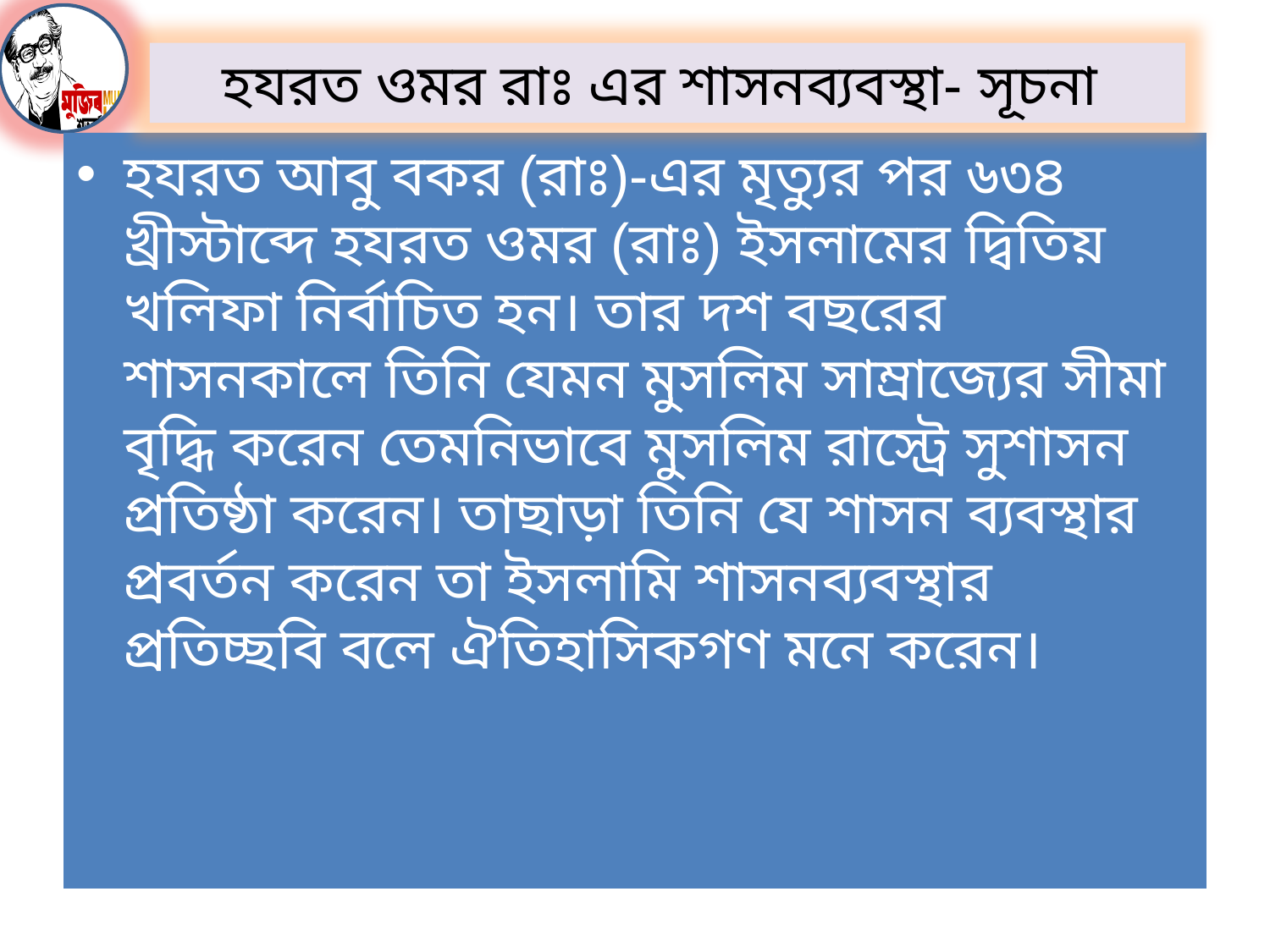

হযরত ওমর রাঃ এর শাসনব্যবস্থা- সূচনা
হযরত আবু বকর (রাঃ)-এর মৃত্যুর পর ৬৩৪ খ্রীস্টাব্দে হযরত ওমর (রাঃ) ইসলামের দ্বিতিয় খলিফা নির্বাচিত হন। তার দশ বছরের শাসনকালে তিনি যেমন মুসলিম সাম্রাজ্যের সীমা বৃদ্ধি করেন তেমনিভাবে মুসলিম রাস্ট্রে সুশাসন প্রতিষ্ঠা করেন। তাছাড়া তিনি যে শাসন ব্যবস্থার প্রবর্তন করেন তা ইসলামি শাসনব্যবস্থার প্রতিচ্ছবি বলে ঐতিহাসিকগণ মনে করেন।